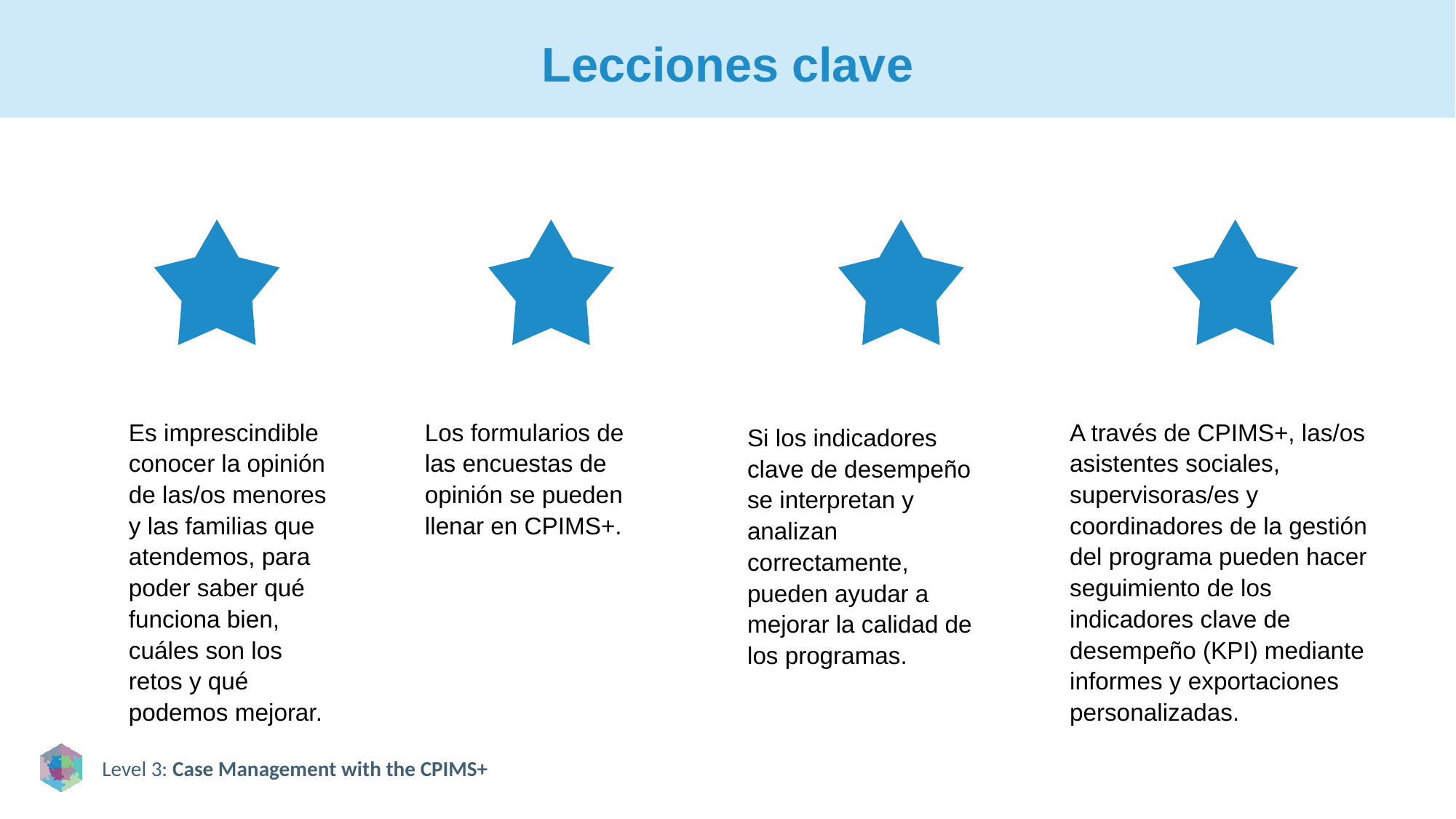

# Lecciones clave

Es imprescindible conocer la opinión de las/os menores y las familias que atendemos, para poder saber qué funciona bien, cuáles son los retos y qué podemos mejorar.
Los formularios de las encuestas de opinión se pueden llenar en CPIMS+.
A través de CPIMS+, las/os asistentes sociales, supervisoras/es y coordinadores de la gestión del programa pueden hacer seguimiento de los indicadores clave de desempeño (KPI) mediante informes y exportaciones personalizadas.
Si los indicadores clave de desempeño se interpretan y analizan correctamente, pueden ayudar a mejorar la calidad de los programas.